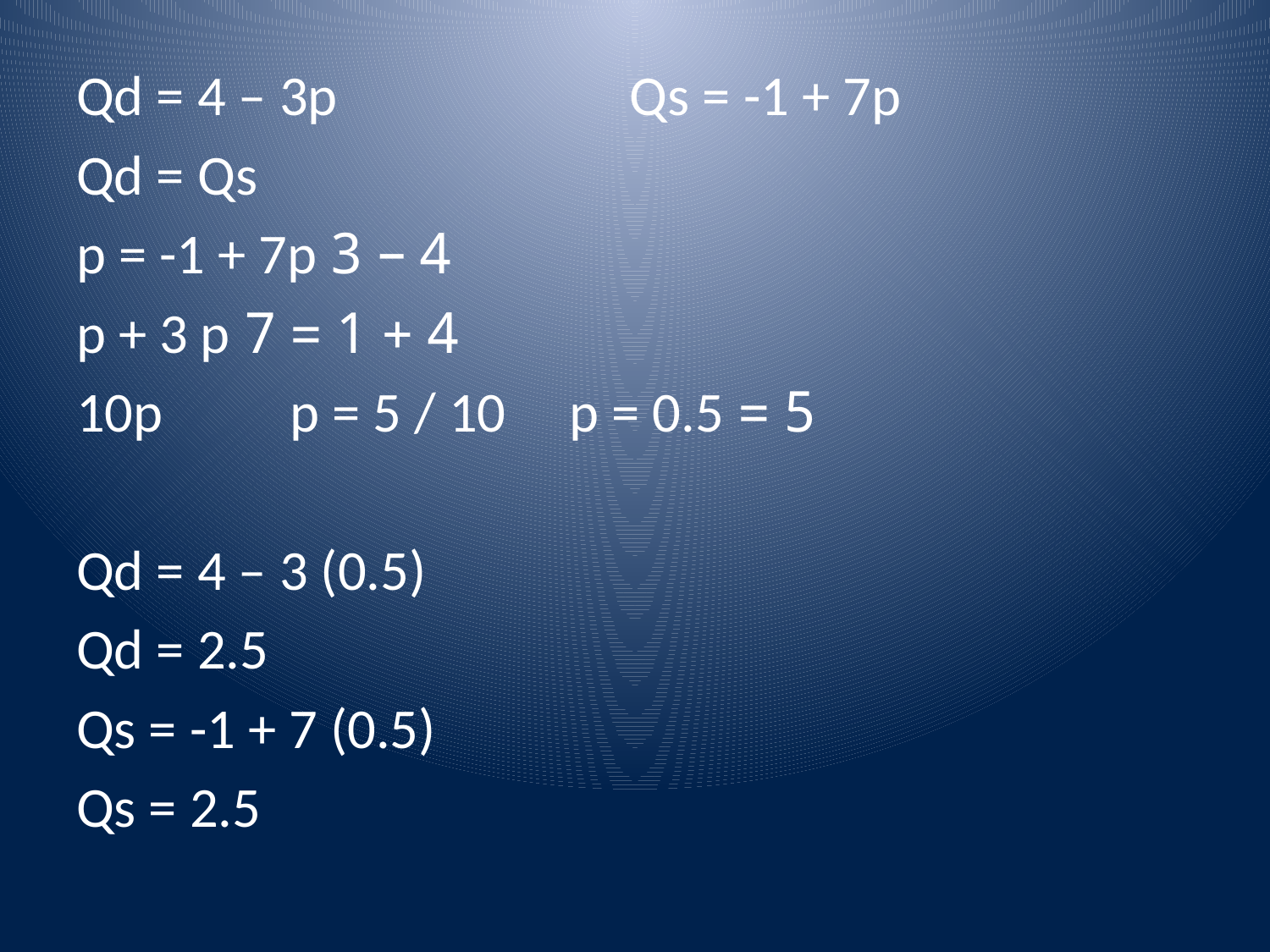

Qd = 4 – 3p                       Qs = -1 + 7p
Qd = Qs
4 – 3 p = -1 + 7p
4 + 1 = 7 p + 3 p
5 = 10p          p = 5 / 10     p = 0.5

Qd = 4 – 3 (0.5)
Qd = 2.5
Qs = -1 + 7 (0.5)
Qs = 2.5